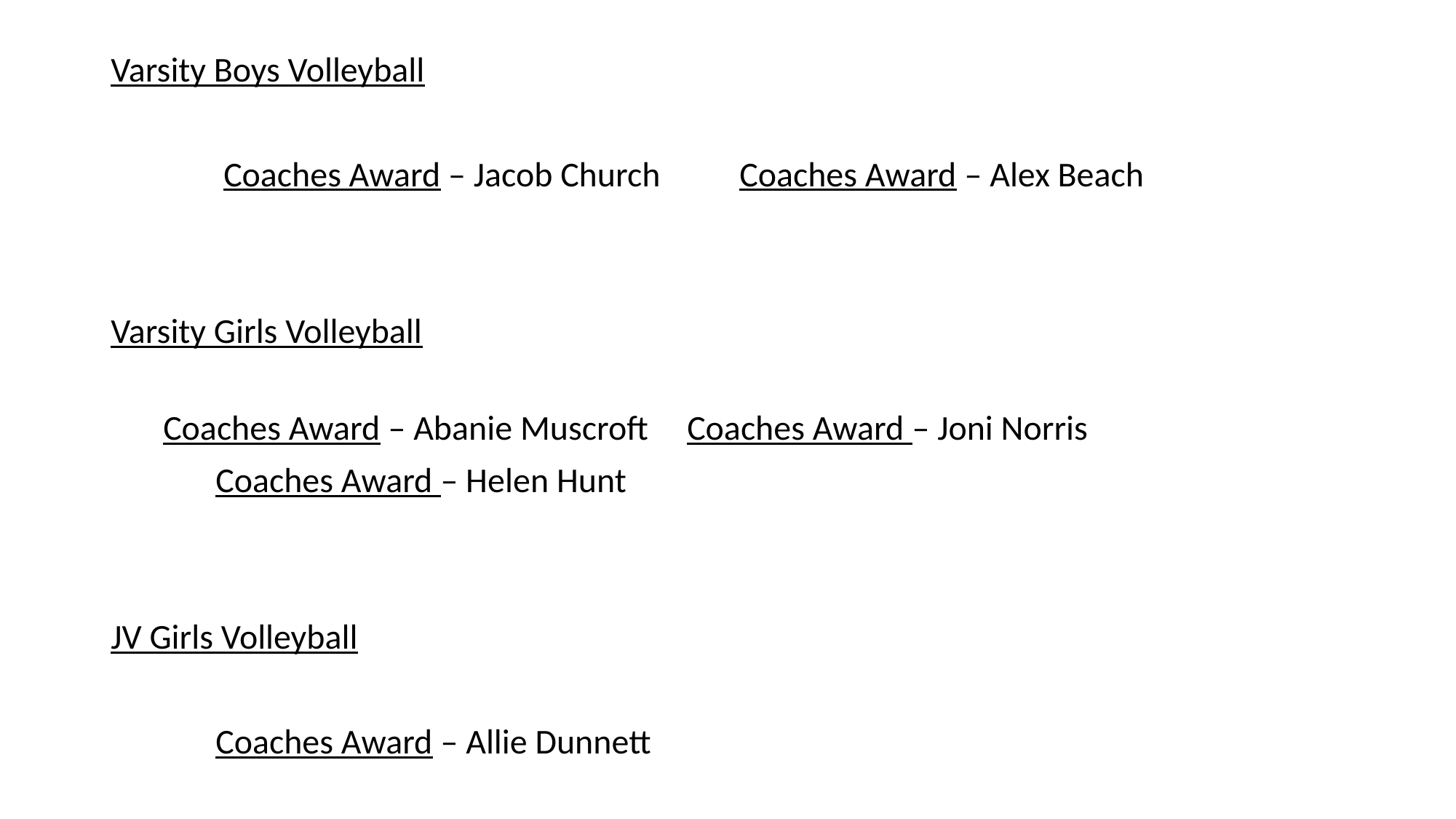

#
Varsity Boys Volleyball

	 Coaches Award – Jacob Church		Coaches Award – Alex Beach

Varsity Girls Volleyball

	Coaches Award – Abanie Muscroft		Coaches Award – Joni Norris
	Coaches Award – Helen Hunt

JV Girls Volleyball

	Coaches Award – Allie Dunnett